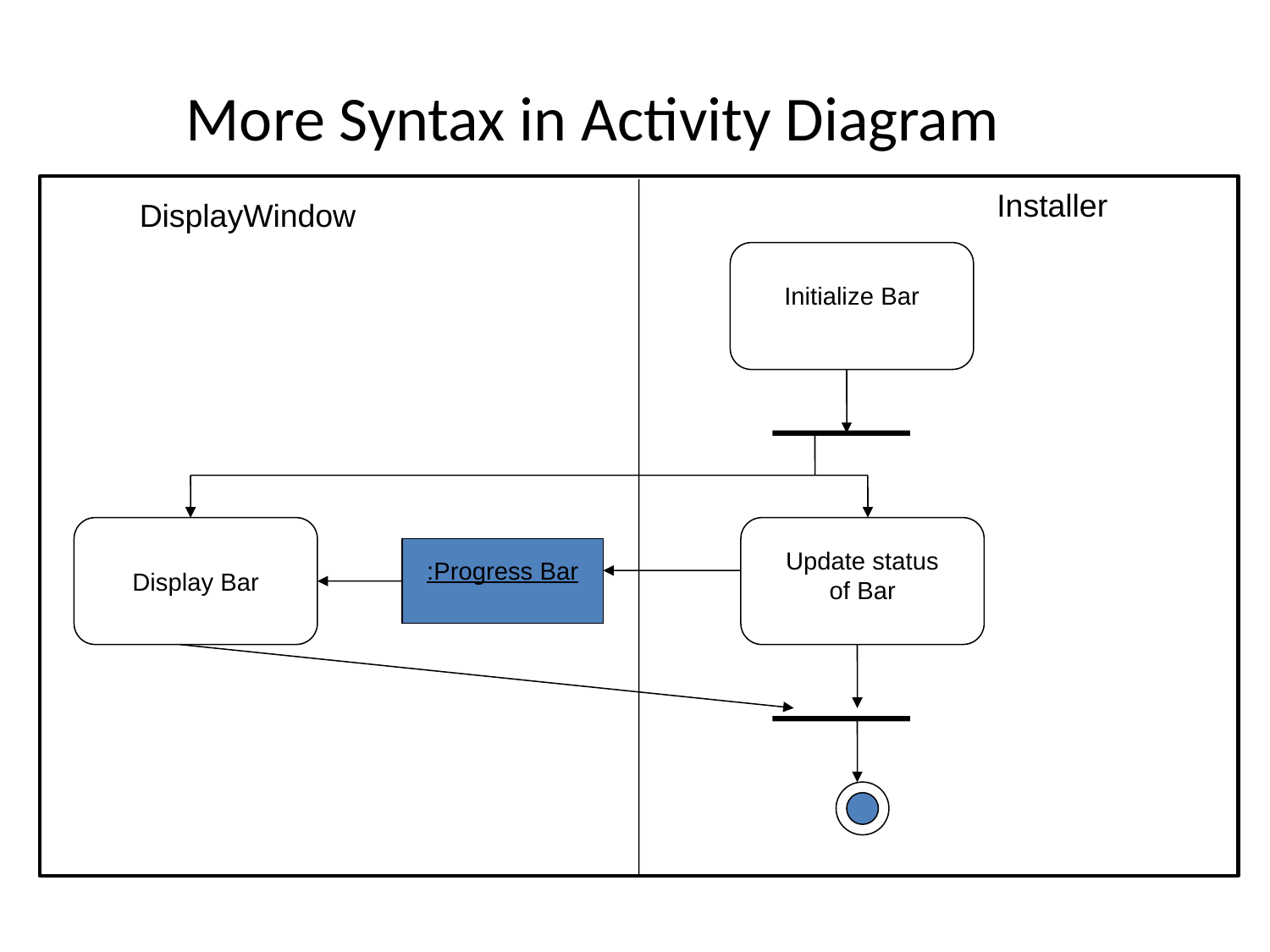

# More Syntax in Activity Diagram

Installer
DisplayWindow

Initialize Bar

Update status of Bar
:Progress Bar
Display Bar

IL/Best Practice Prg
ITTA-7
52